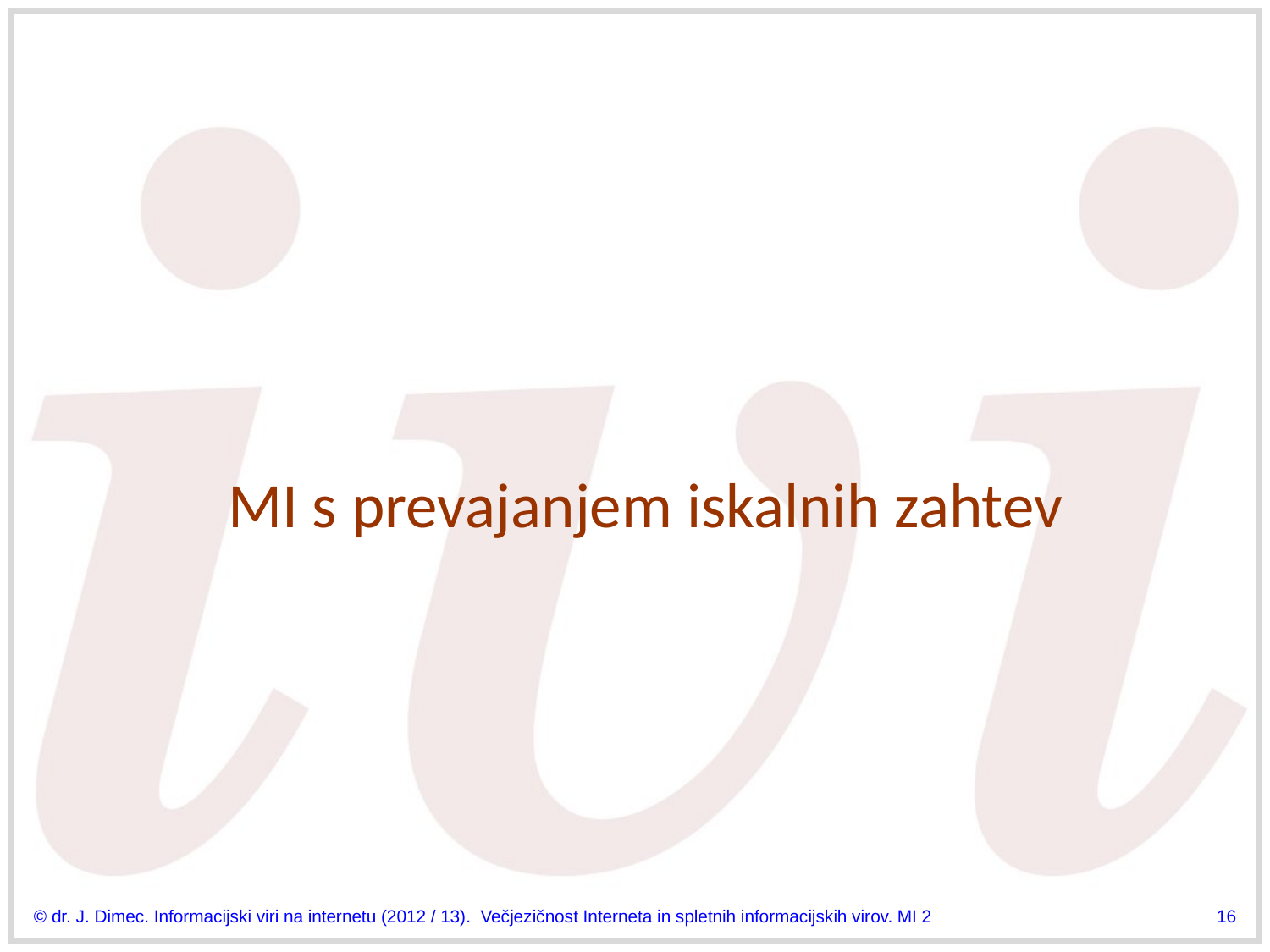

# MI s prevajanjem iskalnih zahtev
© dr. J. Dimec. Informacijski viri na internetu (2012 / 13).  Večjezičnost Interneta in spletnih informacijskih virov. MI 2
16